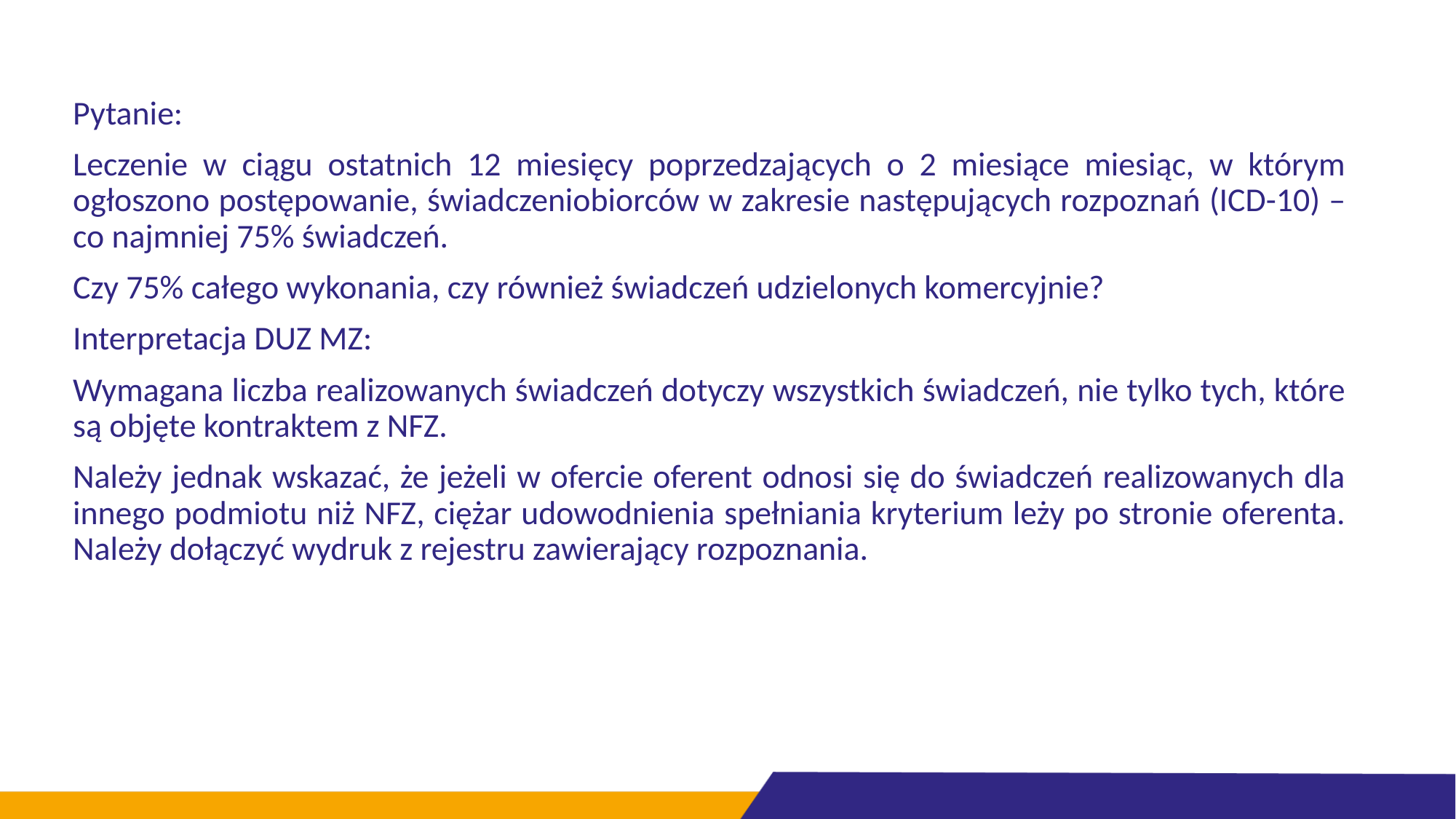

Pytanie:
Leczenie w ciągu ostatnich 12 miesięcy poprzedzających o 2 miesiące miesiąc, w którym ogłoszono postępowanie, świadczeniobiorców w zakresie następujących rozpoznań (ICD-10) – co najmniej 75% świadczeń.
Czy 75% całego wykonania, czy również świadczeń udzielonych komercyjnie?
Interpretacja DUZ MZ:
Wymagana liczba realizowanych świadczeń dotyczy wszystkich świadczeń, nie tylko tych, które są objęte kontraktem z NFZ.
Należy jednak wskazać, że jeżeli w ofercie oferent odnosi się do świadczeń realizowanych dla innego podmiotu niż NFZ, ciężar udowodnienia spełniania kryterium leży po stronie oferenta. Należy dołączyć wydruk z rejestru zawierający rozpoznania.